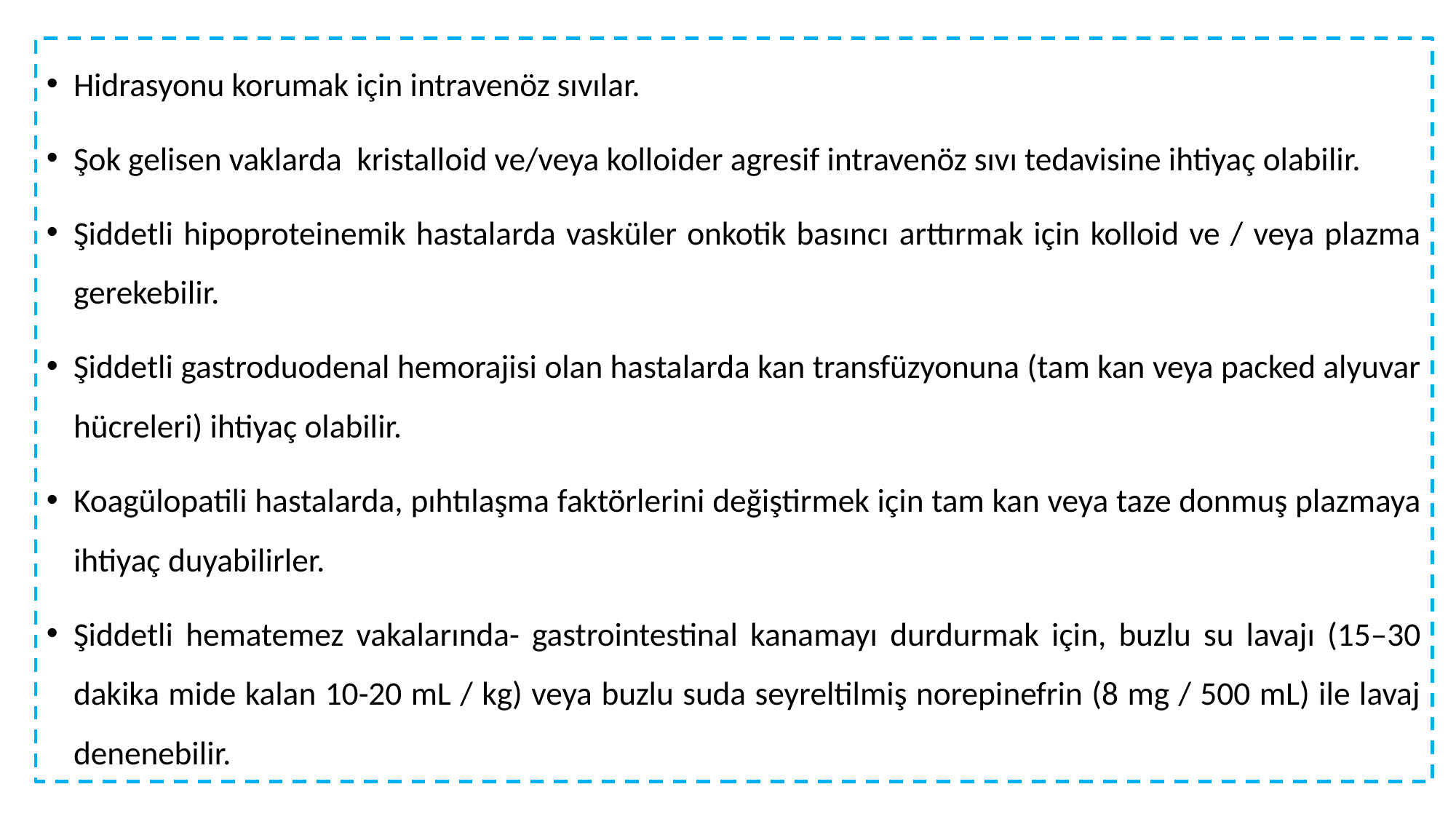

Hidrasyonu korumak için intravenöz sıvılar.
Şok gelisen vaklarda  kristalloid ve/veya kolloider agresif intravenöz sıvı tedavisine ihtiyaç olabilir.
Şiddetli hipoproteinemik hastalarda vasküler onkotik basıncı arttırmak için kolloid ve / veya plazma gerekebilir.
Şiddetli gastroduodenal hemorajisi olan hastalarda kan transfüzyonuna (tam kan veya packed alyuvar hücreleri) ihtiyaç olabilir.
Koagülopatili hastalarda, pıhtılaşma faktörlerini değiştirmek için tam kan veya taze donmuş plazmaya ihtiyaç duyabilirler.
Şiddetli hematemez vakalarında- gastrointestinal kanamayı durdurmak için, buzlu su lavajı (15–30 dakika mide kalan 10-20 mL / kg) veya buzlu suda seyreltilmiş norepinefrin (8 mg / 500 mL) ile lavaj denenebilir.